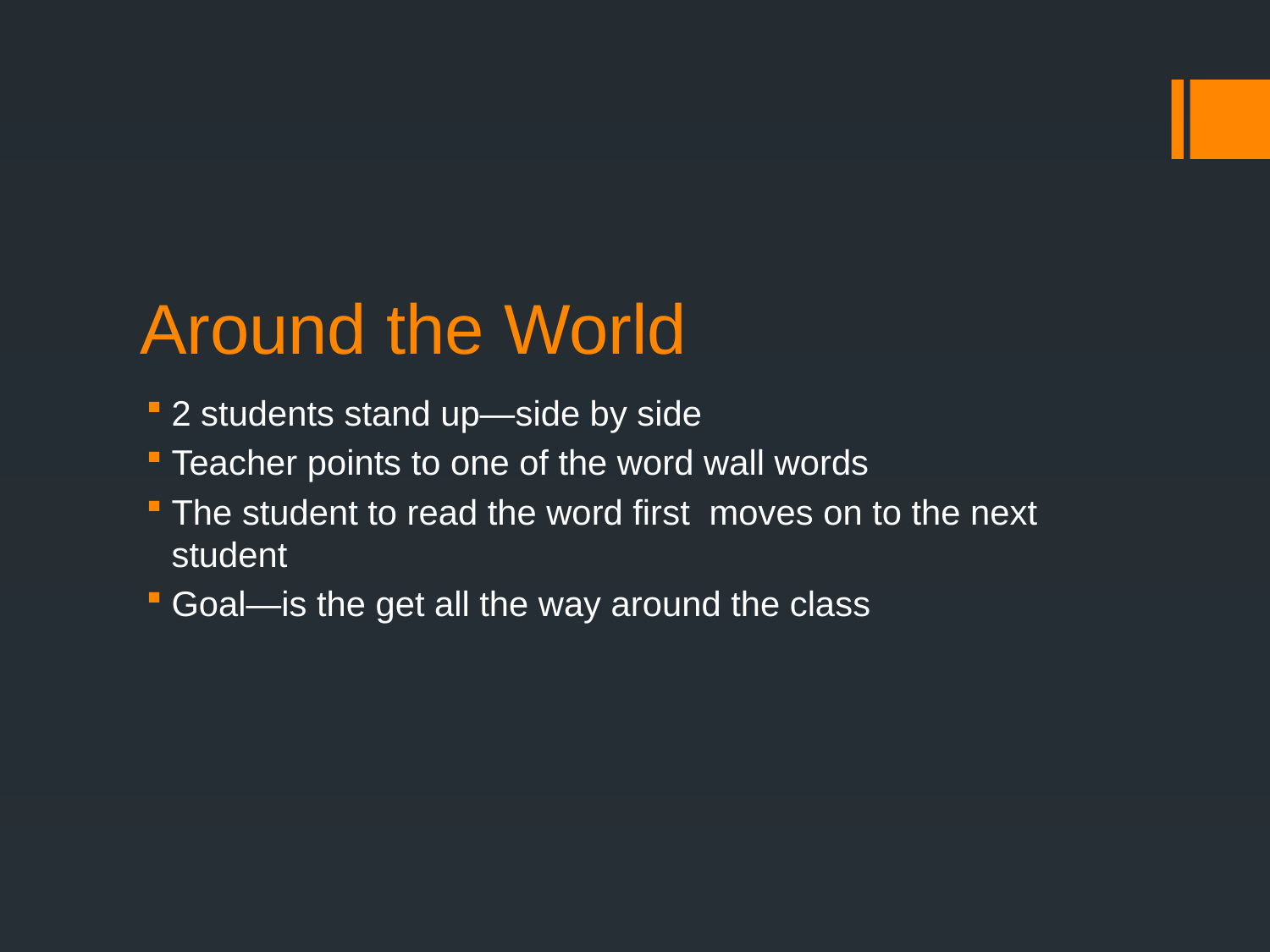

# Around the World
2 students stand up—side by side
Teacher points to one of the word wall words
The student to read the word first  moves on to the next student
Goal—is the get all the way around the class